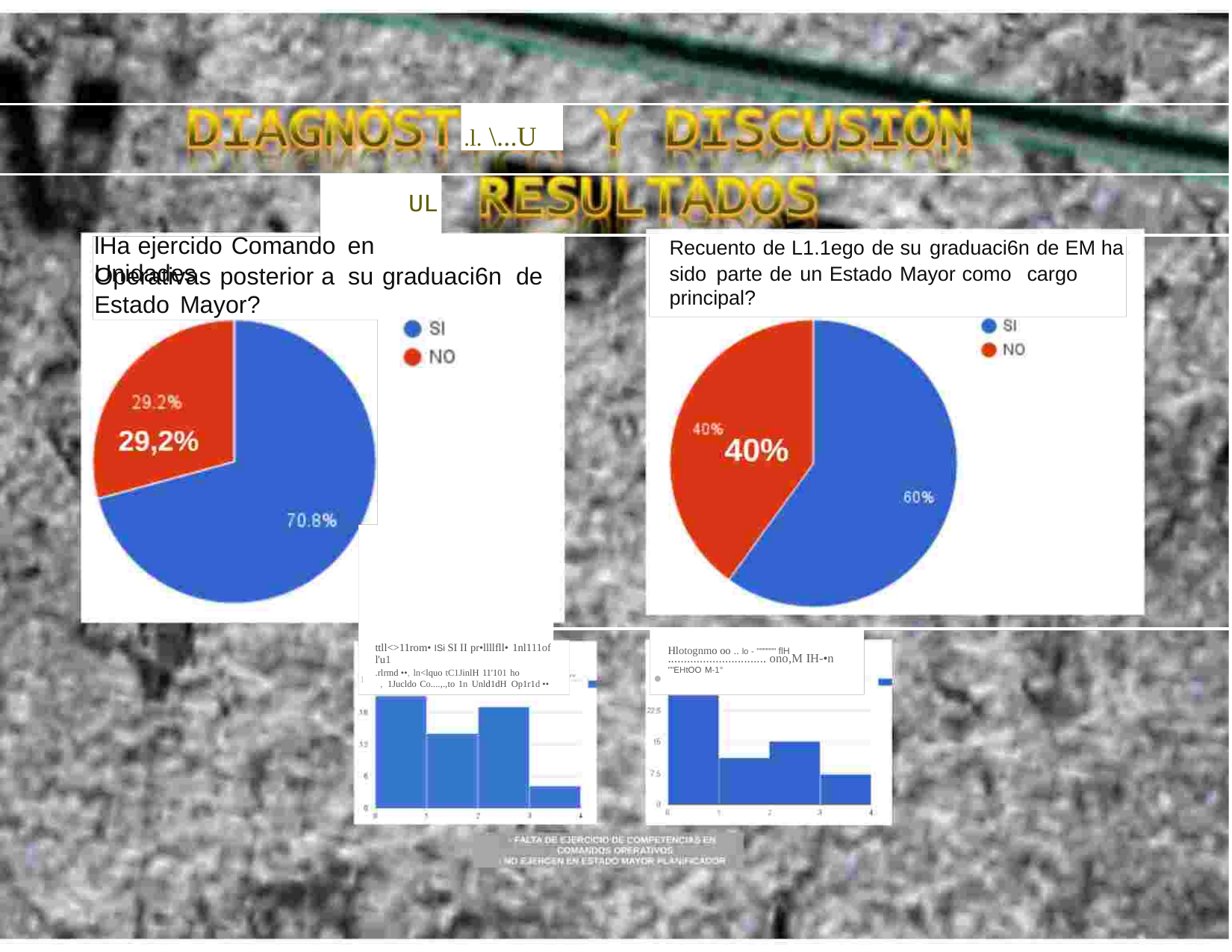

.l. \...U

UL
lHa ejercido Comando en Unidades
Recuento de L1.1ego de su graduaci6n de EM ha

sido parte de
principal?
un Estado Mayor como
cargo
Operativas posterior a
su graduaci6n
de
Estado
Mayor?

ttll<>11rom• ISi SI II pr•llllfll• 1nl111of l'u1
.rlrmd ••, ln<lquo tC1JinlH 11'101 ho
,  1Jucldo Co....,.,to 1n Unld1dH  Op1r1d ••
Hlotognmo oo .. lo - "'""""" flH
............................... ono,M IH-•n
""EHtOO M-1°
•
1